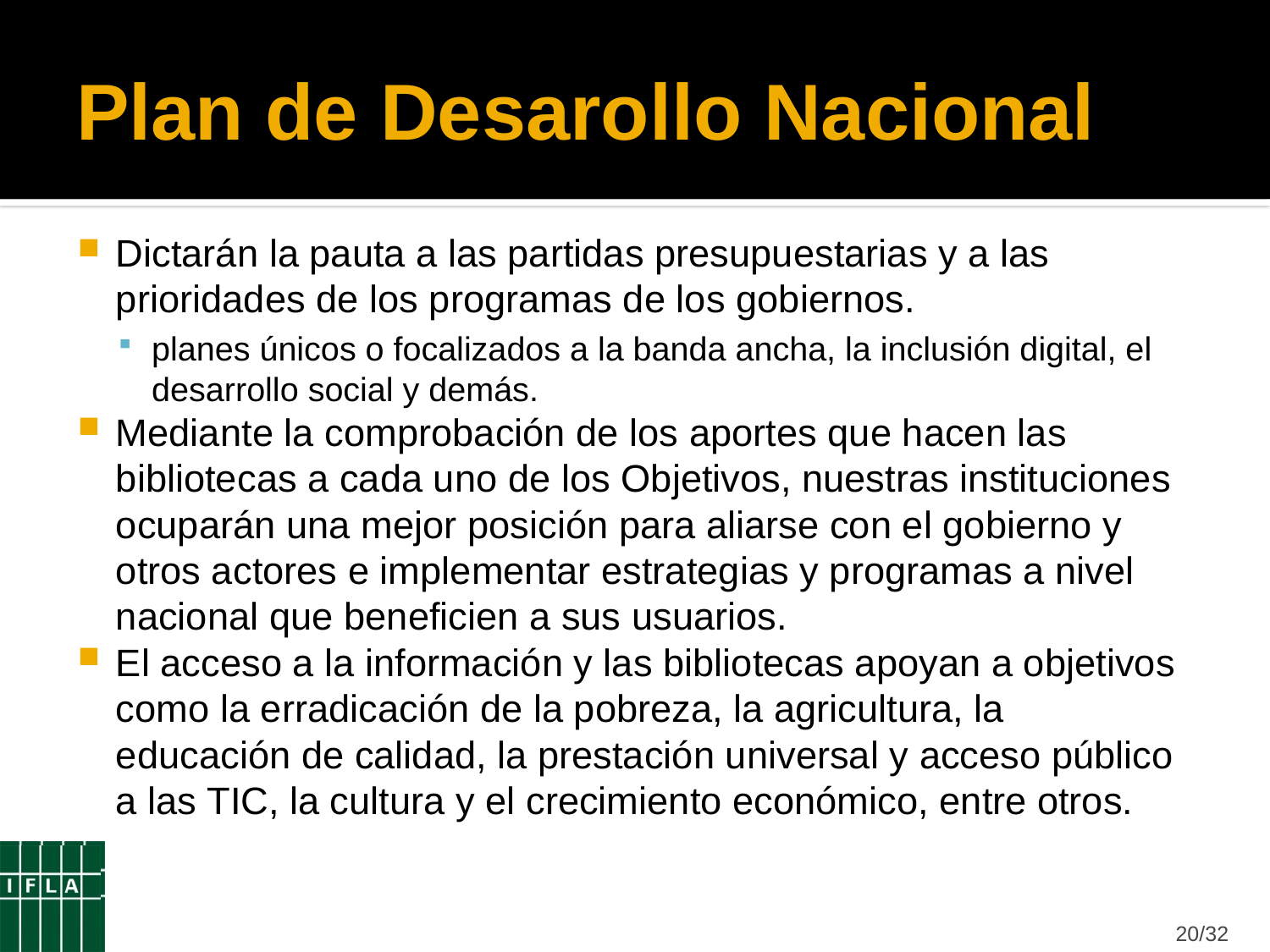

# Plan de Desarollo Nacional
Dictarán la pauta a las partidas presupuestarias y a las prioridades de los programas de los gobiernos.
planes únicos o focalizados a la banda ancha, la inclusión digital, el desarrollo social y demás.
Mediante la comprobación de los aportes que hacen las bibliotecas a cada uno de los Objetivos, nuestras instituciones ocuparán una mejor posición para aliarse con el gobierno y otros actores e implementar estrategias y programas a nivel nacional que beneficien a sus usuarios.
El acceso a la información y las bibliotecas apoyan a objetivos como la erradicación de la pobreza, la agricultura, la educación de calidad, la prestación universal y acceso público a las TIC, la cultura y el crecimiento económico, entre otros.
20